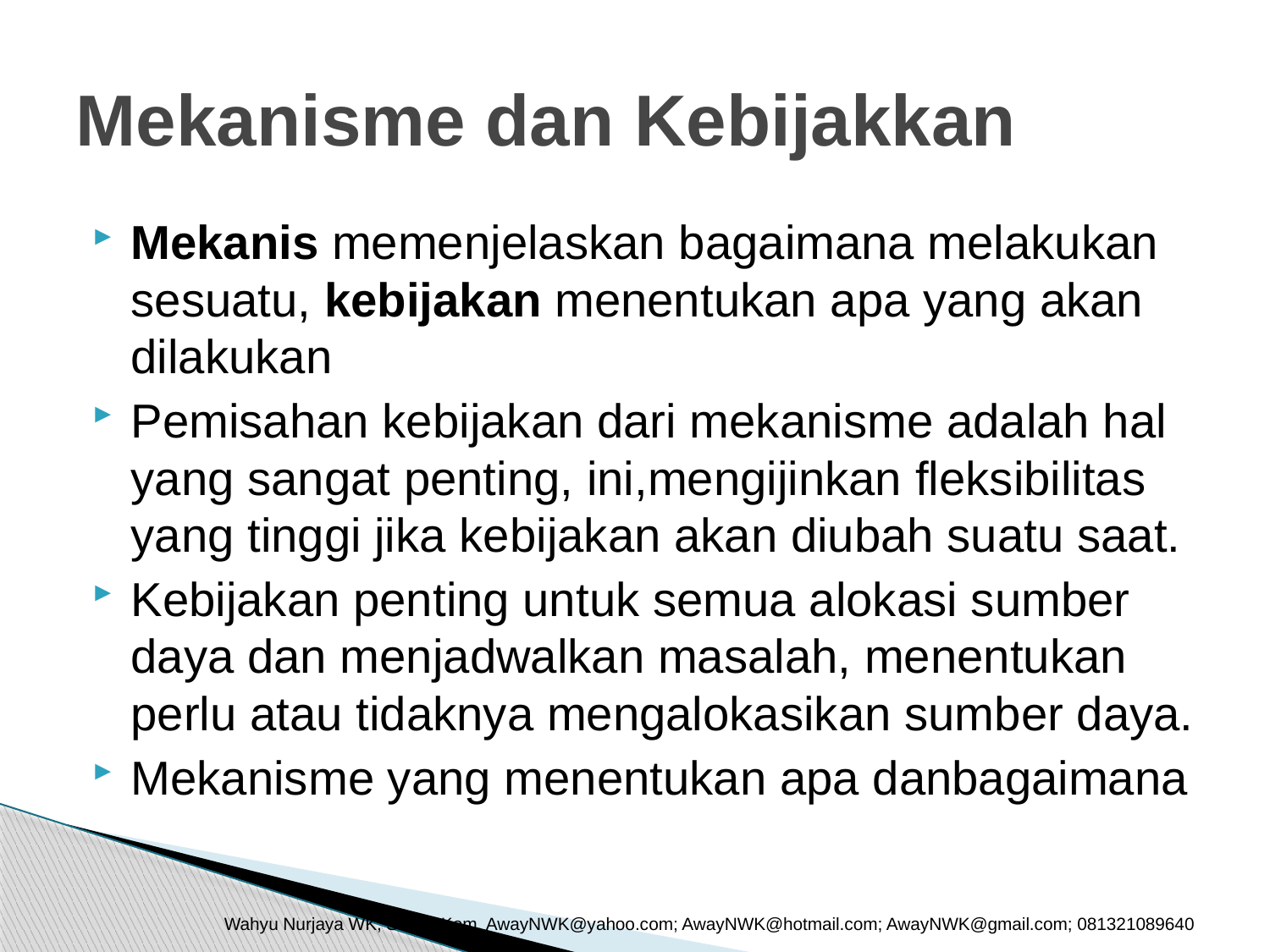

# Mekanisme dan Kebijakkan
Mekanis memenjelaskan bagaimana melakukan sesuatu, kebijakan menentukan apa yang akan dilakukan
Pemisahan kebijakan dari mekanisme adalah hal yang sangat penting, ini,mengijinkan fleksibilitas yang tinggi jika kebijakan akan diubah suatu saat.
Kebijakan penting untuk semua alokasi sumber daya dan menjadwalkan masalah, menentukan perlu atau tidaknya mengalokasikan sumber daya.
Mekanisme yang menentukan apa danbagaimana
Wahyu Nurjaya WK, ST., M.Kom. AwayNWK@yahoo.com; AwayNWK@hotmail.com; AwayNWK@gmail.com; 081321089640